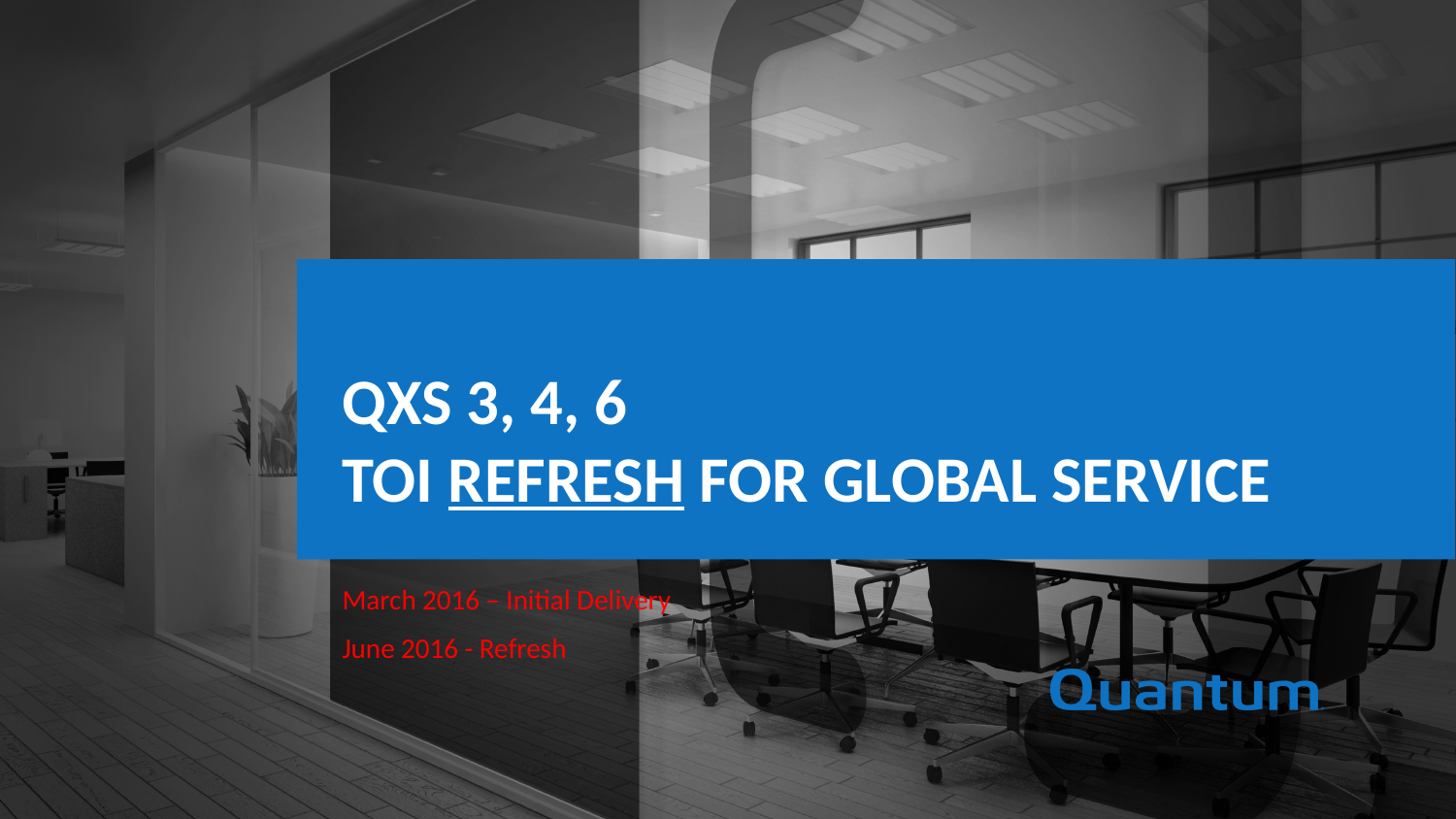

QXS 3, 4, 6
TOI Refresh for Global Service
March 2016 – Initial Delivery
June 2016 - Refresh